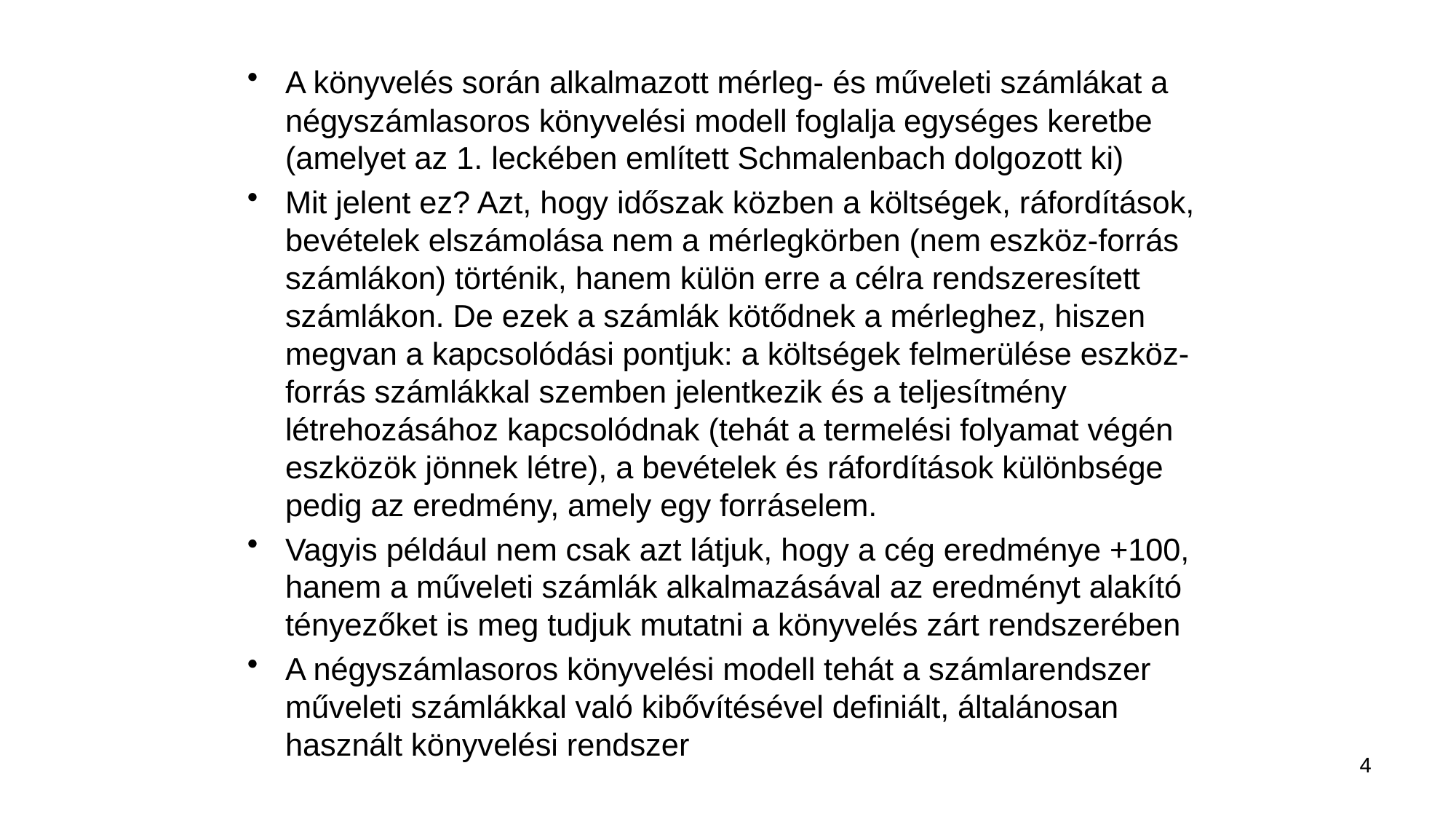

A könyvelés során alkalmazott mérleg- és műveleti számlákat a négyszámlasoros könyvelési modell foglalja egységes keretbe (amelyet az 1. leckében említett Schmalenbach dolgozott ki)
Mit jelent ez? Azt, hogy időszak közben a költségek, ráfordítások, bevételek elszámolása nem a mérlegkörben (nem eszköz-forrás számlákon) történik, hanem külön erre a célra rendszeresített számlákon. De ezek a számlák kötődnek a mérleghez, hiszen megvan a kapcsolódási pontjuk: a költségek felmerülése eszköz-forrás számlákkal szemben jelentkezik és a teljesítmény létrehozásához kapcsolódnak (tehát a termelési folyamat végén eszközök jönnek létre), a bevételek és ráfordítások különbsége pedig az eredmény, amely egy forráselem.
Vagyis például nem csak azt látjuk, hogy a cég eredménye +100, hanem a műveleti számlák alkalmazásával az eredményt alakító tényezőket is meg tudjuk mutatni a könyvelés zárt rendszerében
A négyszámlasoros könyvelési modell tehát a számlarendszer műveleti számlákkal való kibővítésével definiált, általánosan használt könyvelési rendszer

4